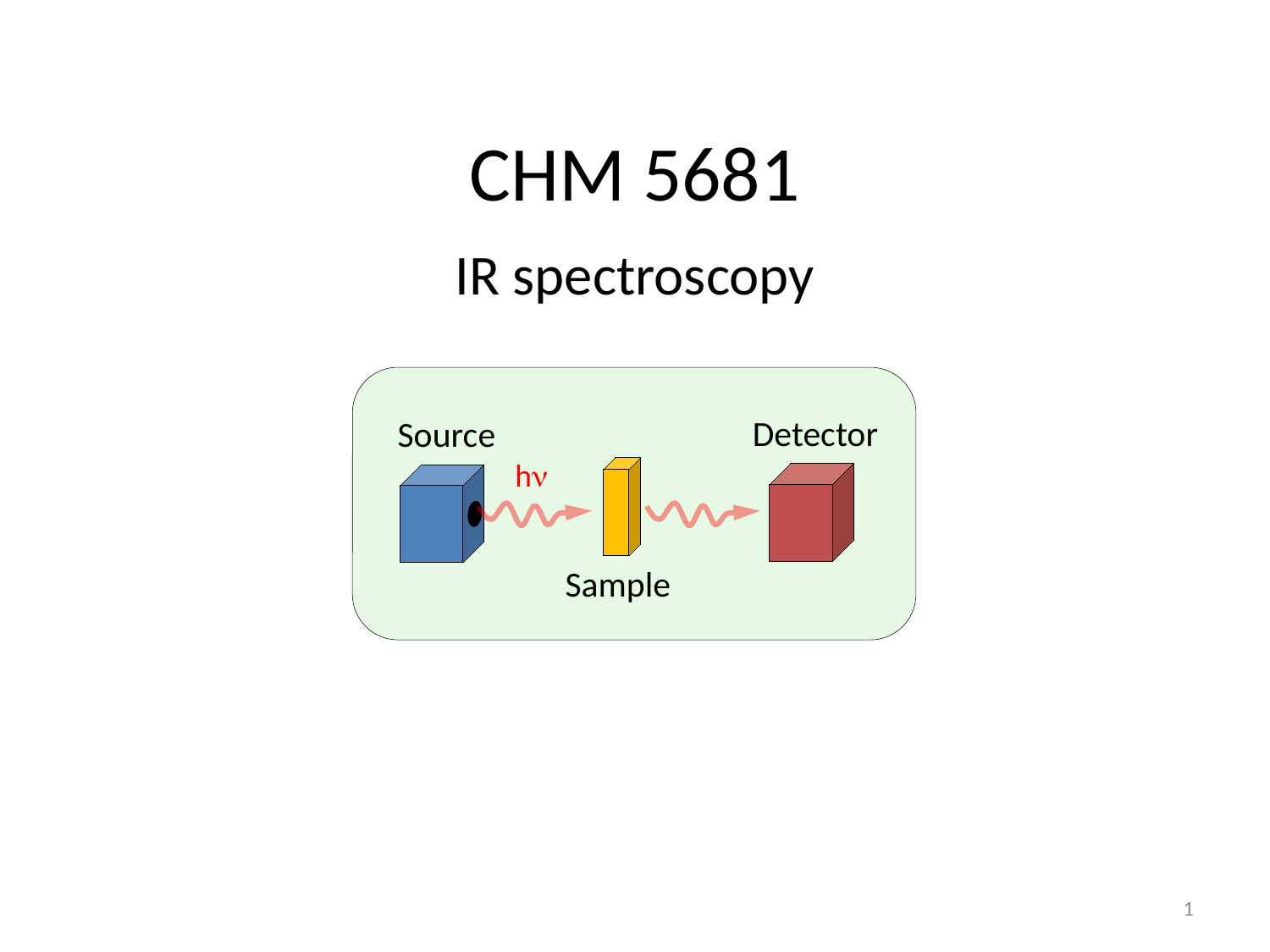

# CHM 5681
IR spectroscopy

Detector
Source
hν

Sample
1